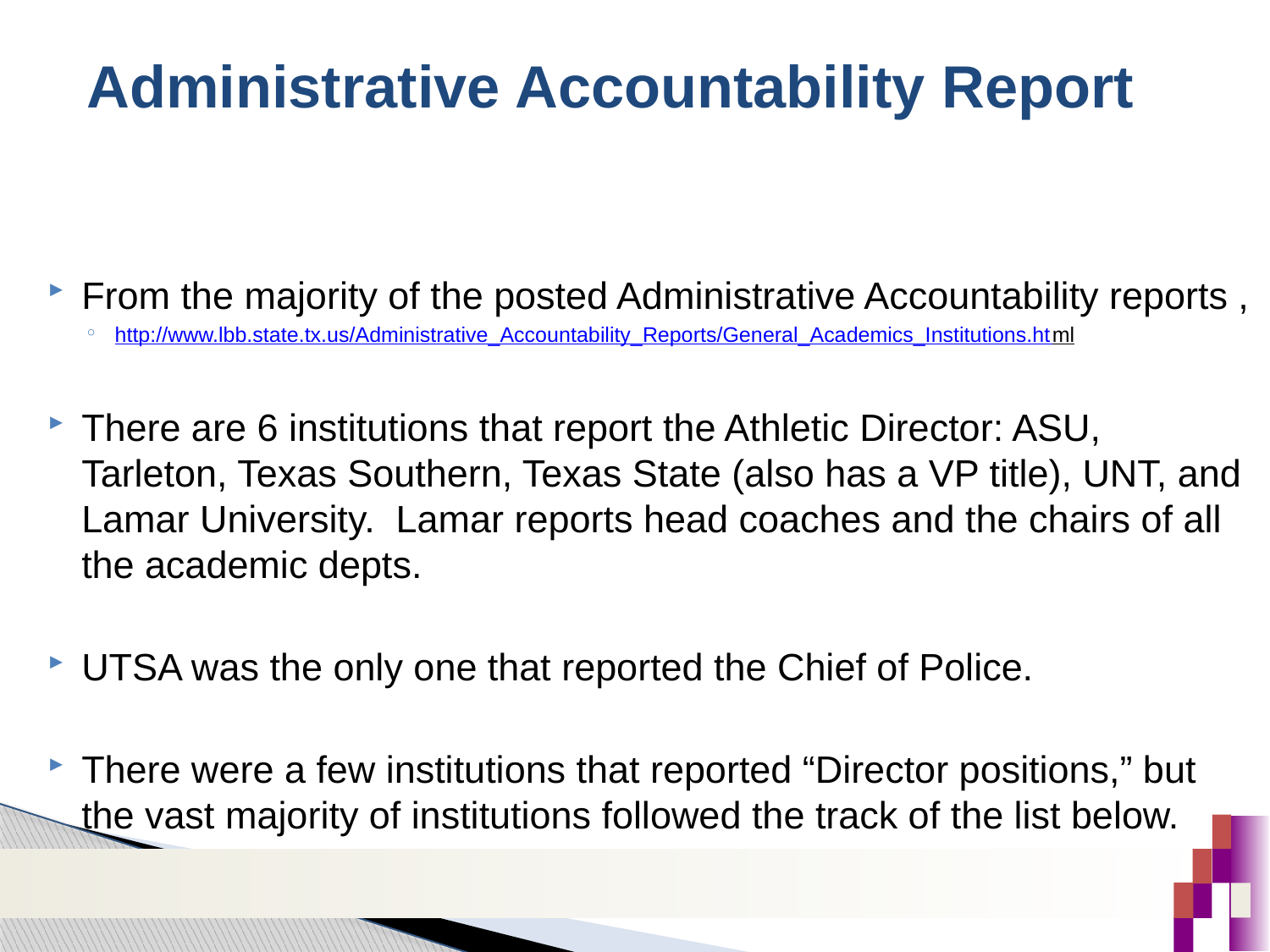

# Administrative Accountability Report
From the majority of the posted Administrative Accountability reports ,
http://www.lbb.state.tx.us/Administrative_Accountability_Reports/General_Academics_Institutions.html

There are 6 institutions that report the Athletic Director: ASU, Tarleton, Texas Southern, Texas State (also has a VP title), UNT, and Lamar University.  Lamar reports head coaches and the chairs of all the academic depts.

UTSA was the only one that reported the Chief of Police.

There were a few institutions that reported “Director positions,” but the vast majority of institutions followed the track of the list below.